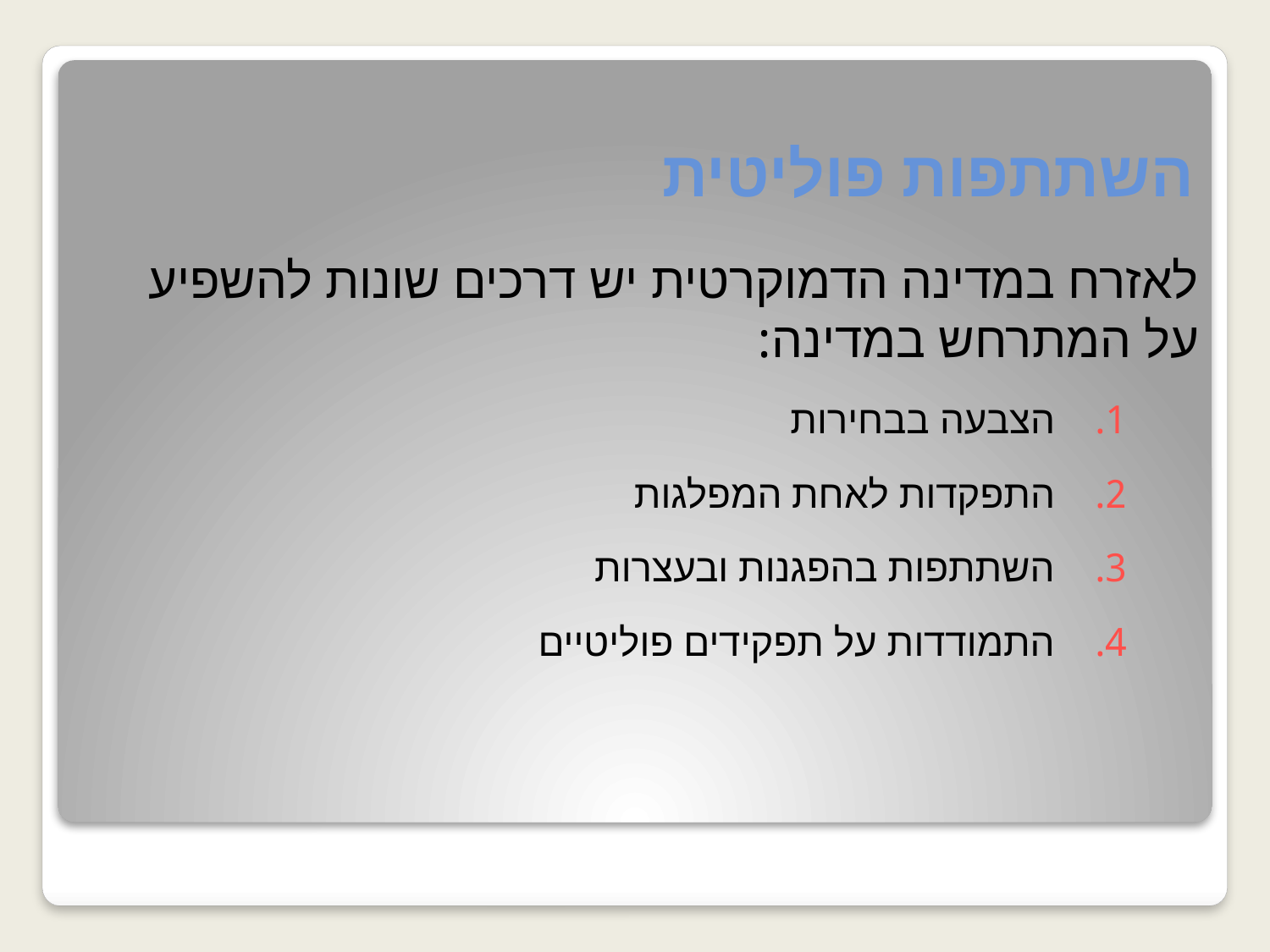

# השתתפות פוליטית
לאזרח במדינה הדמוקרטית יש דרכים שונות להשפיע על המתרחש במדינה:
הצבעה בבחירות
התפקדות לאחת המפלגות
השתתפות בהפגנות ובעצרות
התמודדות על תפקידים פוליטיים